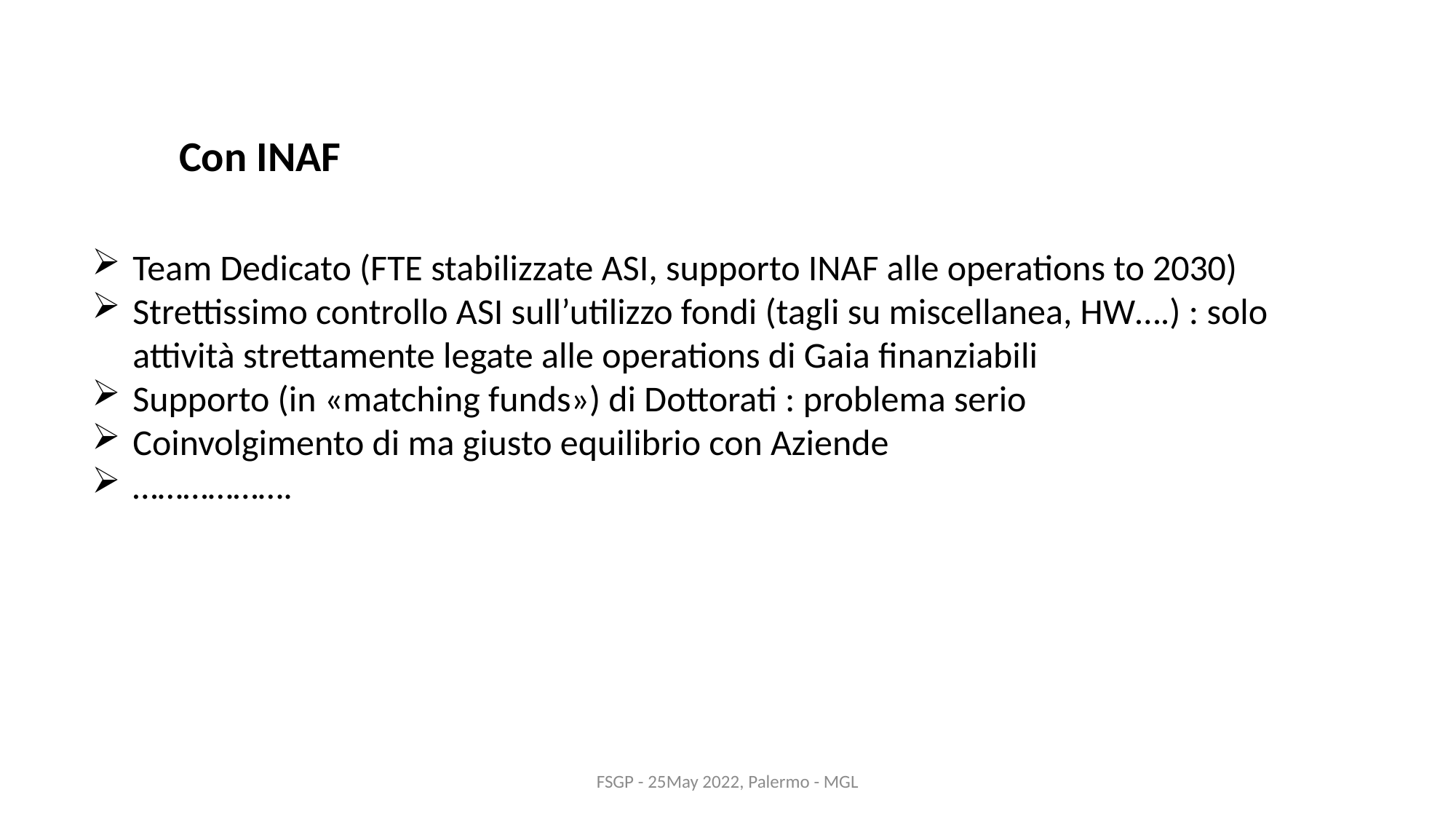

Con INAF
Team Dedicato (FTE stabilizzate ASI, supporto INAF alle operations to 2030)
Strettissimo controllo ASI sull’utilizzo fondi (tagli su miscellanea, HW….) : solo attività strettamente legate alle operations di Gaia finanziabili
Supporto (in «matching funds») di Dottorati : problema serio
Coinvolgimento di ma giusto equilibrio con Aziende
……………….

FSGP - 25May 2022, Palermo - MGL